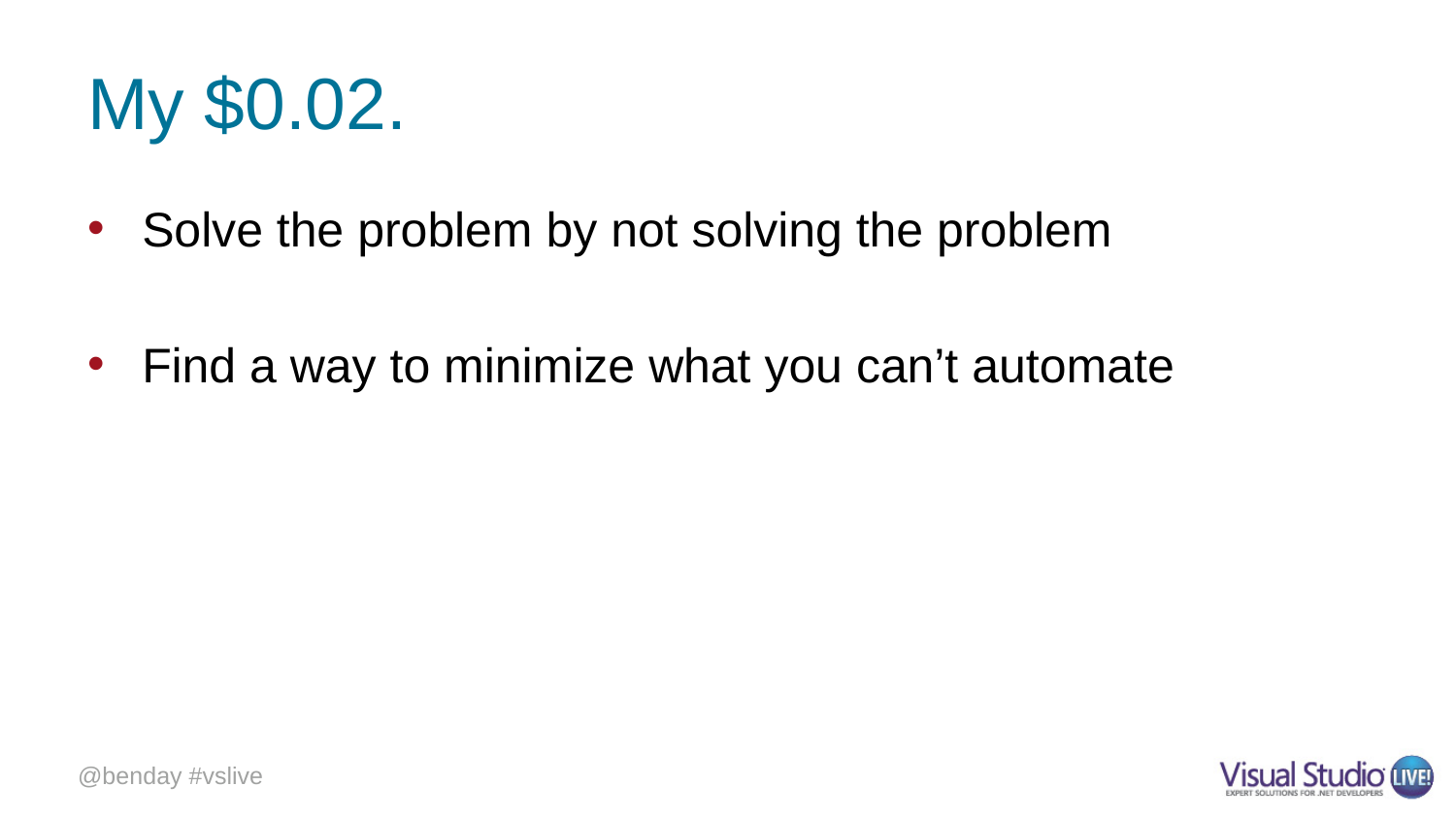

# My $0.02.
Solve the problem by not solving the problem

Find a way to minimize what you can’t automate